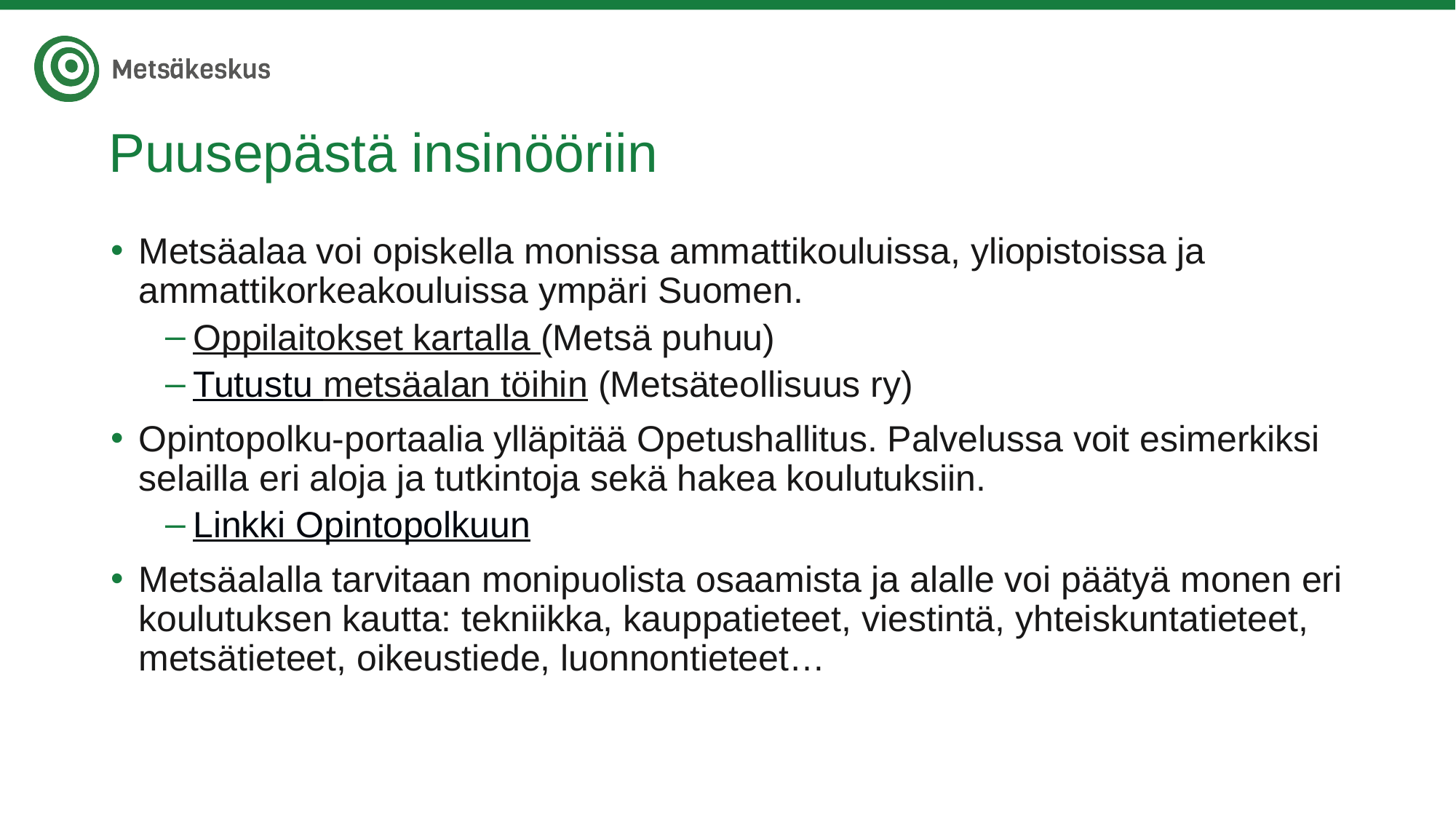

# Puusepästä insinööriin
Metsäalaa voi opiskella monissa ammattikouluissa, yliopistoissa ja ammattikorkeakouluissa ympäri Suomen.
Oppilaitokset kartalla (Metsä puhuu)
Tutustu metsäalan töihin (Metsäteollisuus ry)
Opintopolku-portaalia ylläpitää Opetushallitus. Palvelussa voit esimerkiksi selailla eri aloja ja tutkintoja sekä hakea koulutuksiin.
Linkki Opintopolkuun
Metsäalalla tarvitaan monipuolista osaamista ja alalle voi päätyä monen eri koulutuksen kautta: tekniikka, kauppatieteet, viestintä, yhteiskuntatieteet, metsätieteet, oikeustiede, luonnontieteet…